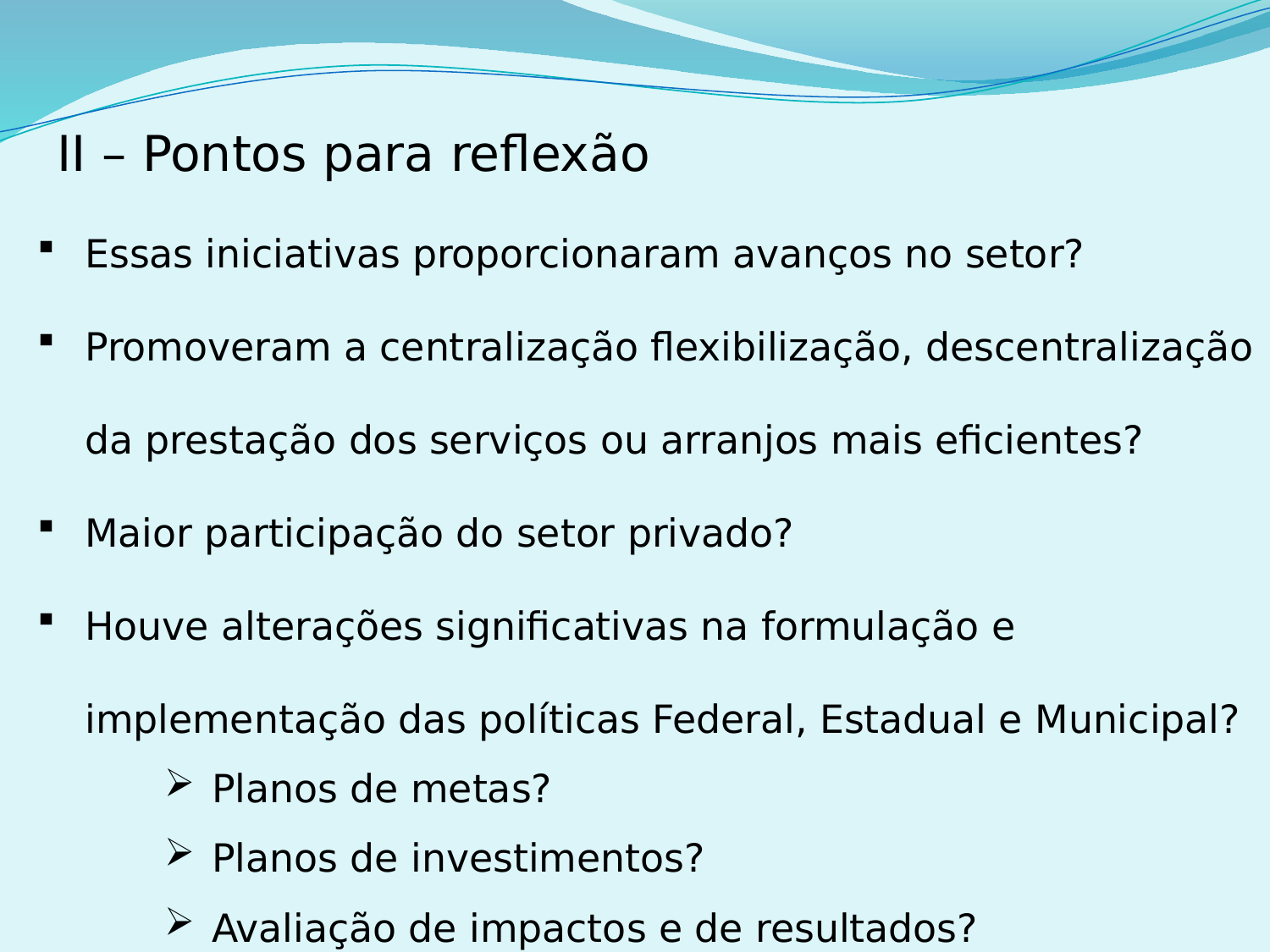

II – Pontos para reflexão
Essas iniciativas proporcionaram avanços no setor?
Promoveram a centralização flexibilização, descentralização da prestação dos serviços ou arranjos mais eficientes?
Maior participação do setor privado?
Houve alterações significativas na formulação e implementação das políticas Federal, Estadual e Municipal?
Planos de metas?
Planos de investimentos?
Avaliação de impactos e de resultados?